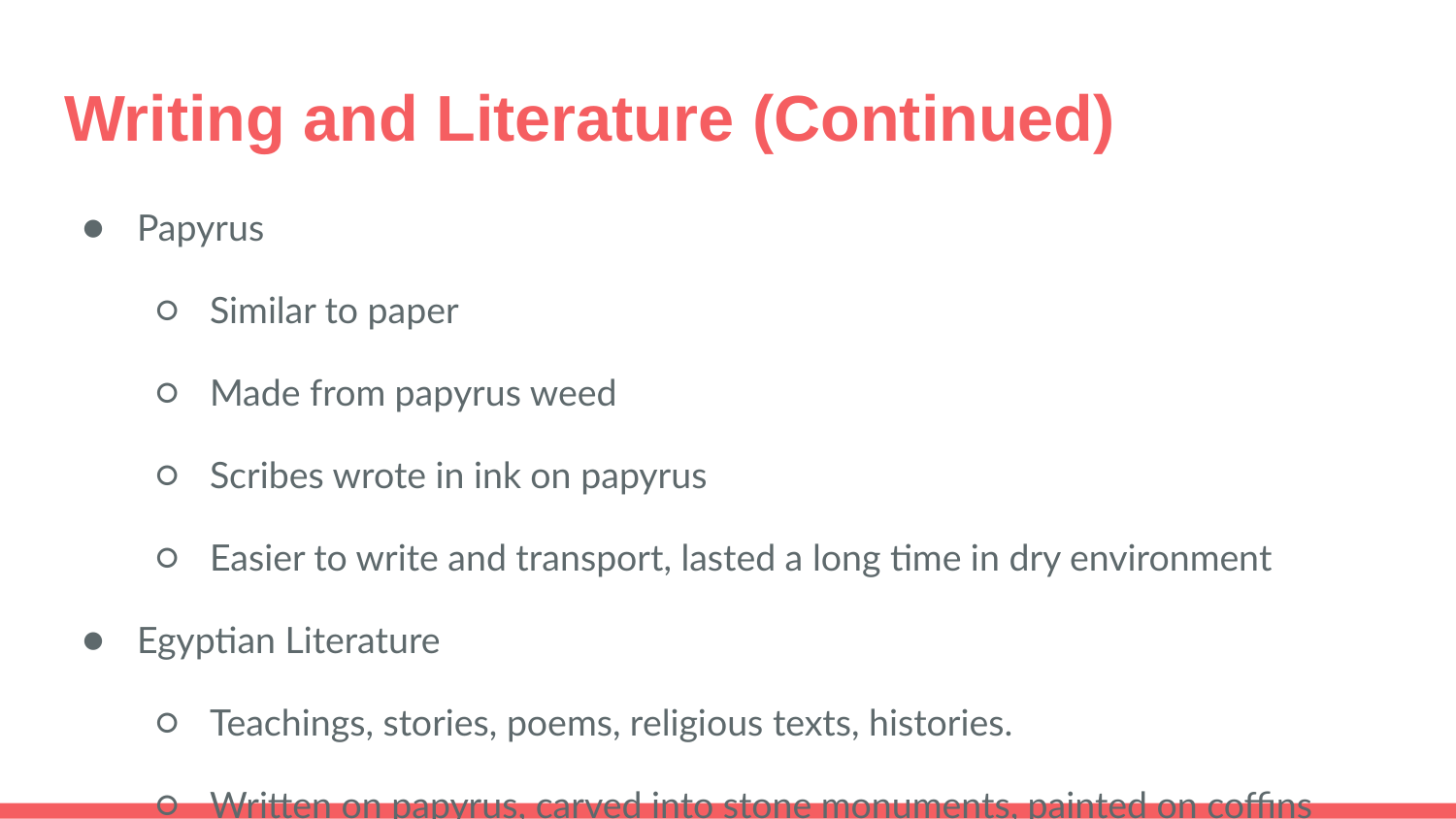

# Writing and Literature (Continued)
Papyrus
Similar to paper
Made from papyrus weed
Scribes wrote in ink on papyrus
Easier to write and transport, lasted a long time in dry environment
Egyptian Literature
Teachings, stories, poems, religious texts, histories.
Written on papyrus, carved into stone monuments, painted on coffins
The Book of the Dead was a guide to the afterlife for dead souls